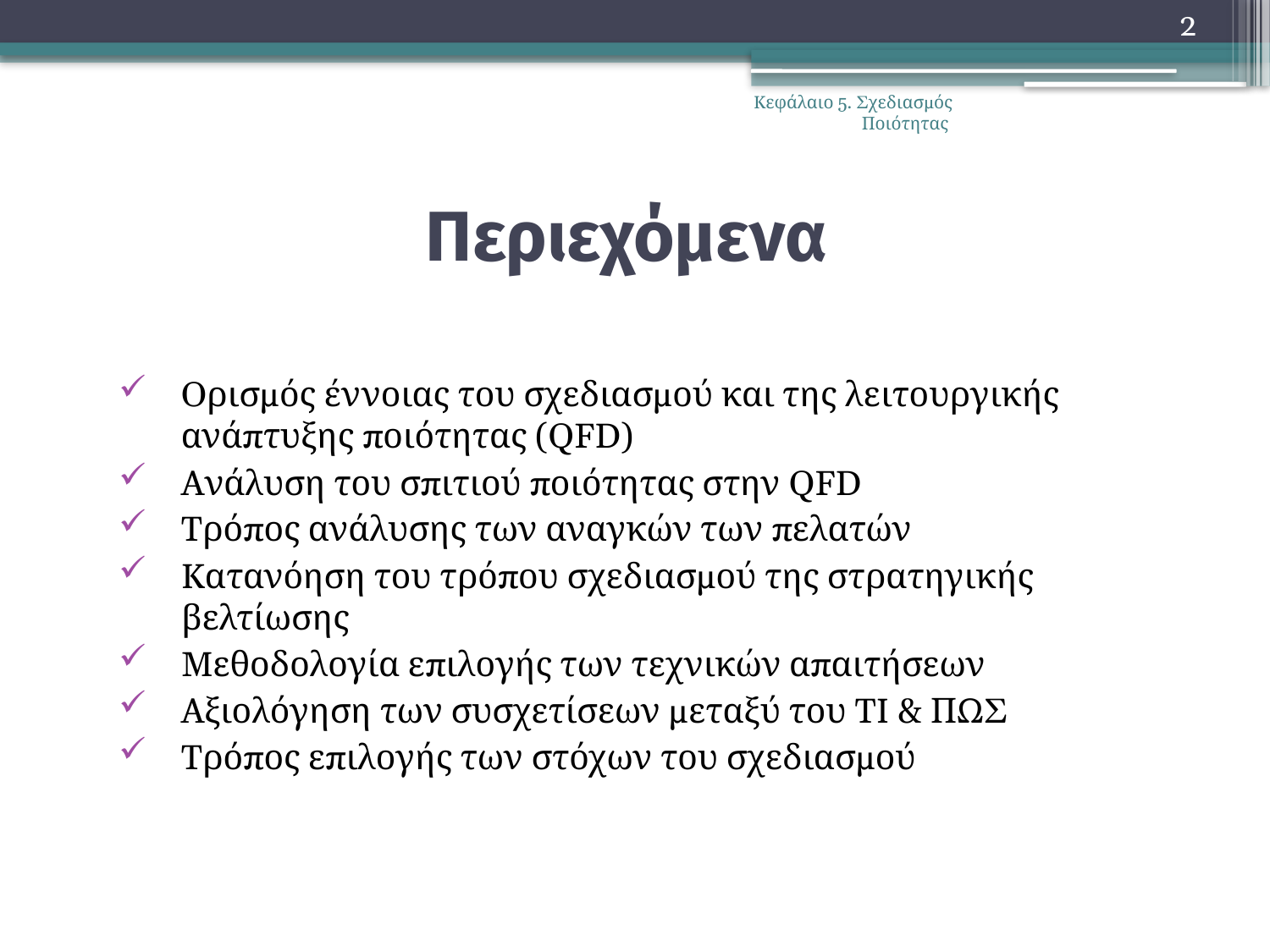

2
Κεφάλαιο 5. Σχεδιασμός Ποιότητας
# Περιεχόμενα
Ορισμός έννοιας του σχεδιασμού και της λειτουργικής ανάπτυξης ποιότητας (QFD)
Ανάλυση του σπιτιού ποιότητας στην QFD
Τρόπος ανάλυσης των αναγκών των πελατών
Κατανόηση του τρόπου σχεδιασμού της στρατηγικής βελτίωσης
Μεθοδολογία επιλογής των τεχνικών απαιτήσεων
Αξιολόγηση των συσχετίσεων μεταξύ του ΤΙ & ΠΩΣ
Τρόπος επιλογής των στόχων του σχεδιασμού